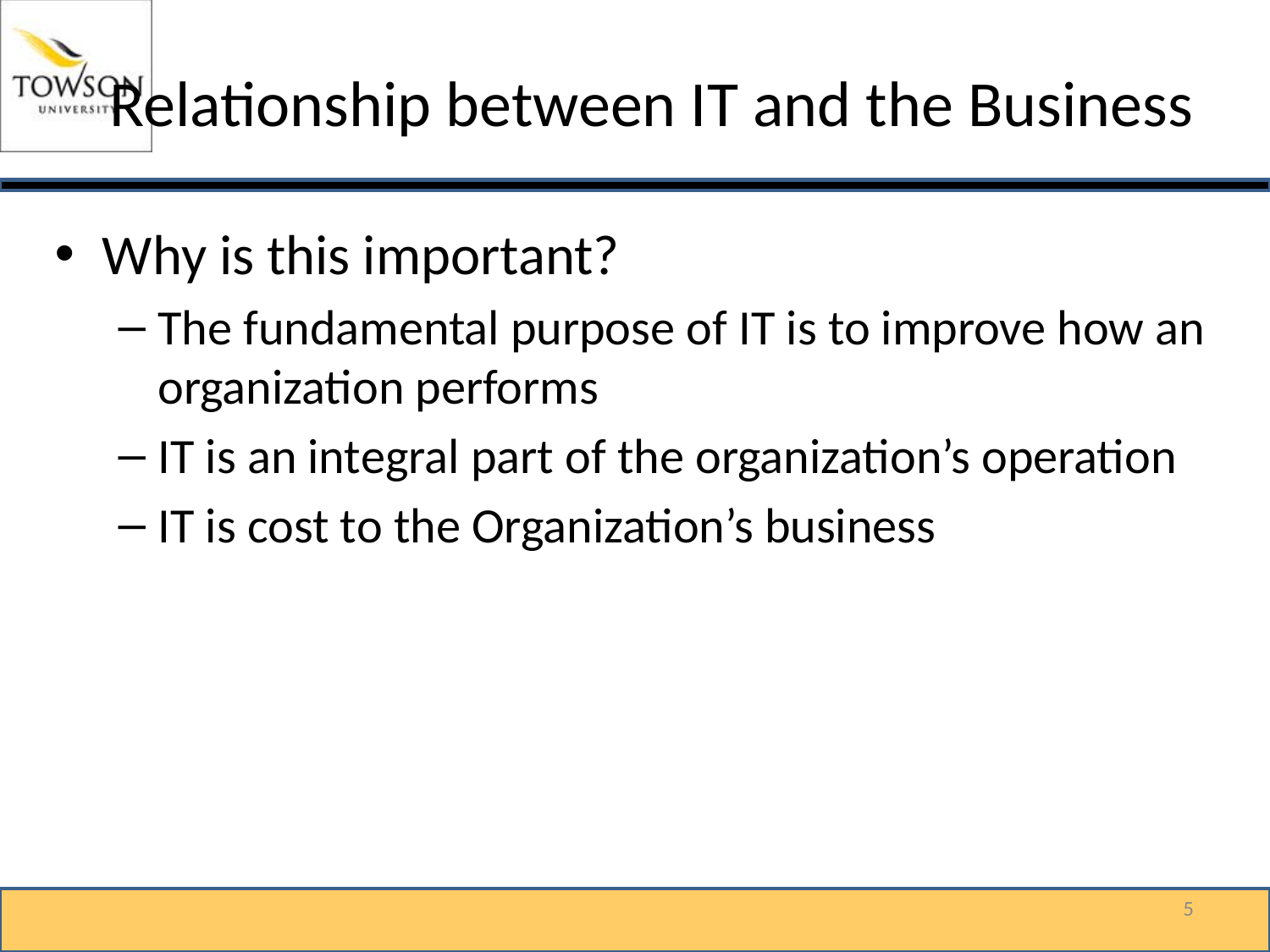

# Relationship between IT and the Business
Why is this important?
The fundamental purpose of IT is to improve how an organization performs
IT is an integral part of the organization’s operation
IT is cost to the Organization’s business

5